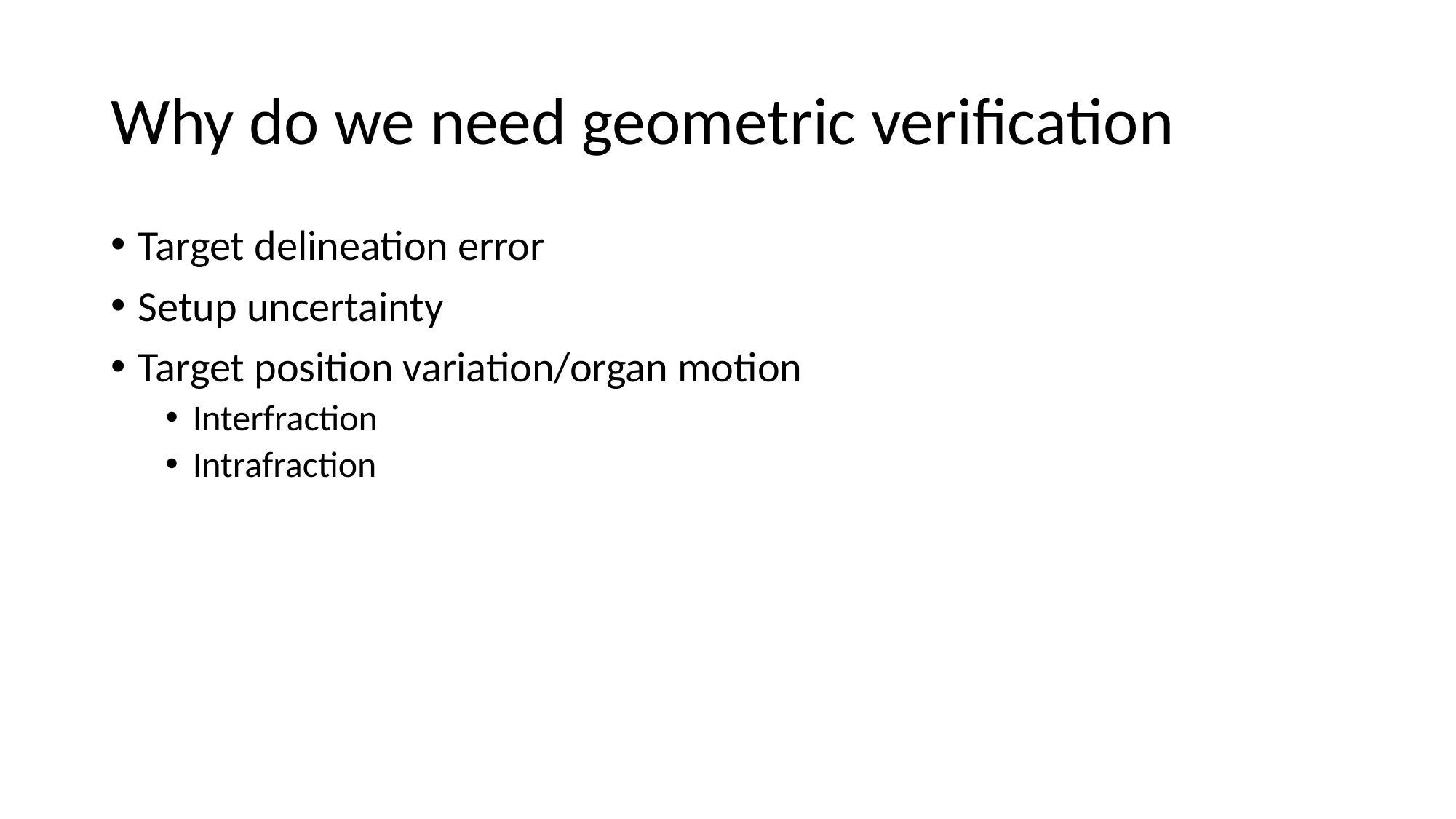

# Why do we need geometric verification
Target delineation error
Setup uncertainty
Target position variation/organ motion
Interfraction
Intrafraction